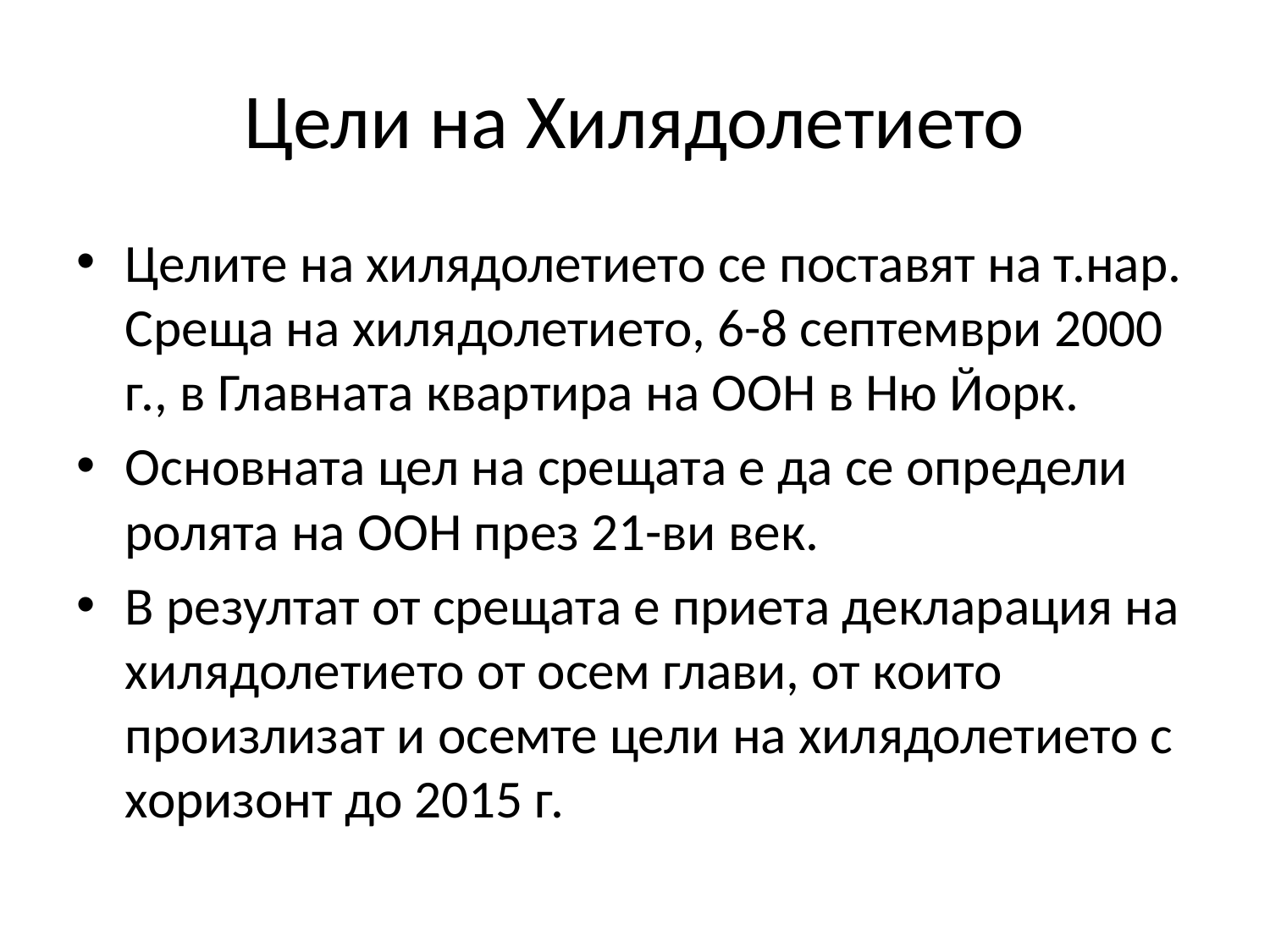

# Цели на Хилядолетието
Целите на хилядолетието се поставят на т.нар. Среща на хилядолетието, 6-8 септември 2000 г., в Главната квартира на ООН в Ню Йорк.
Основната цел на срещата е да се определи ролята на ООН през 21-ви век.
В резултат от срещата е приета декларация на хилядолетието от осем глави, от които произлизат и осемте цели на хилядолетието с хоризонт до 2015 г.